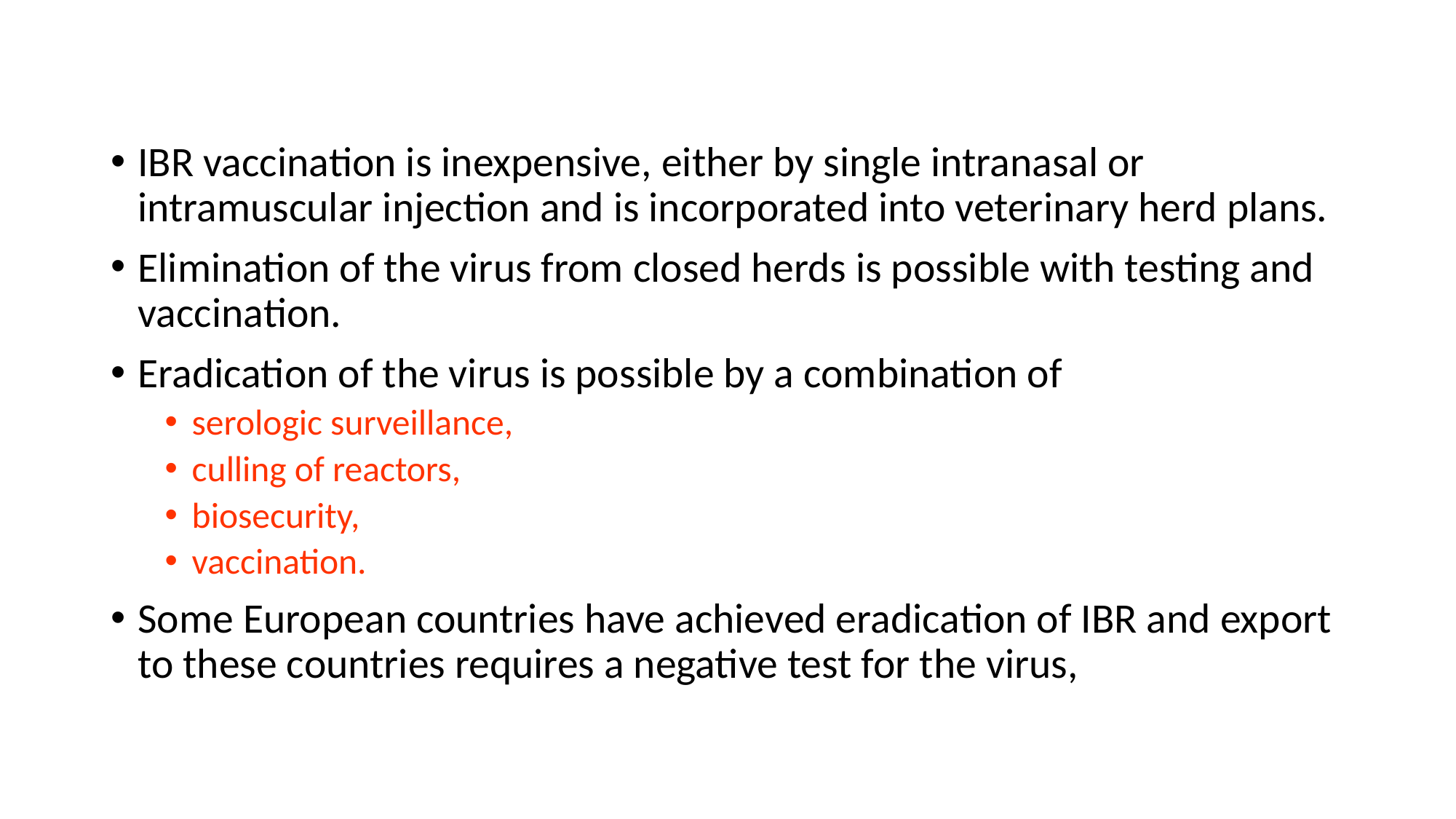

IBR vaccination is inexpensive, either by single intranasal or intramuscular injection and is incorporated into veterinary herd plans.
Elimination of the virus from closed herds is possible with testing and vaccination.
Eradication of the virus is possible by a combination of
serologic surveillance,
culling of reactors,
biosecurity,
vaccination.
Some European countries have achieved eradication of IBR and export to these countries requires a negative test for the virus,